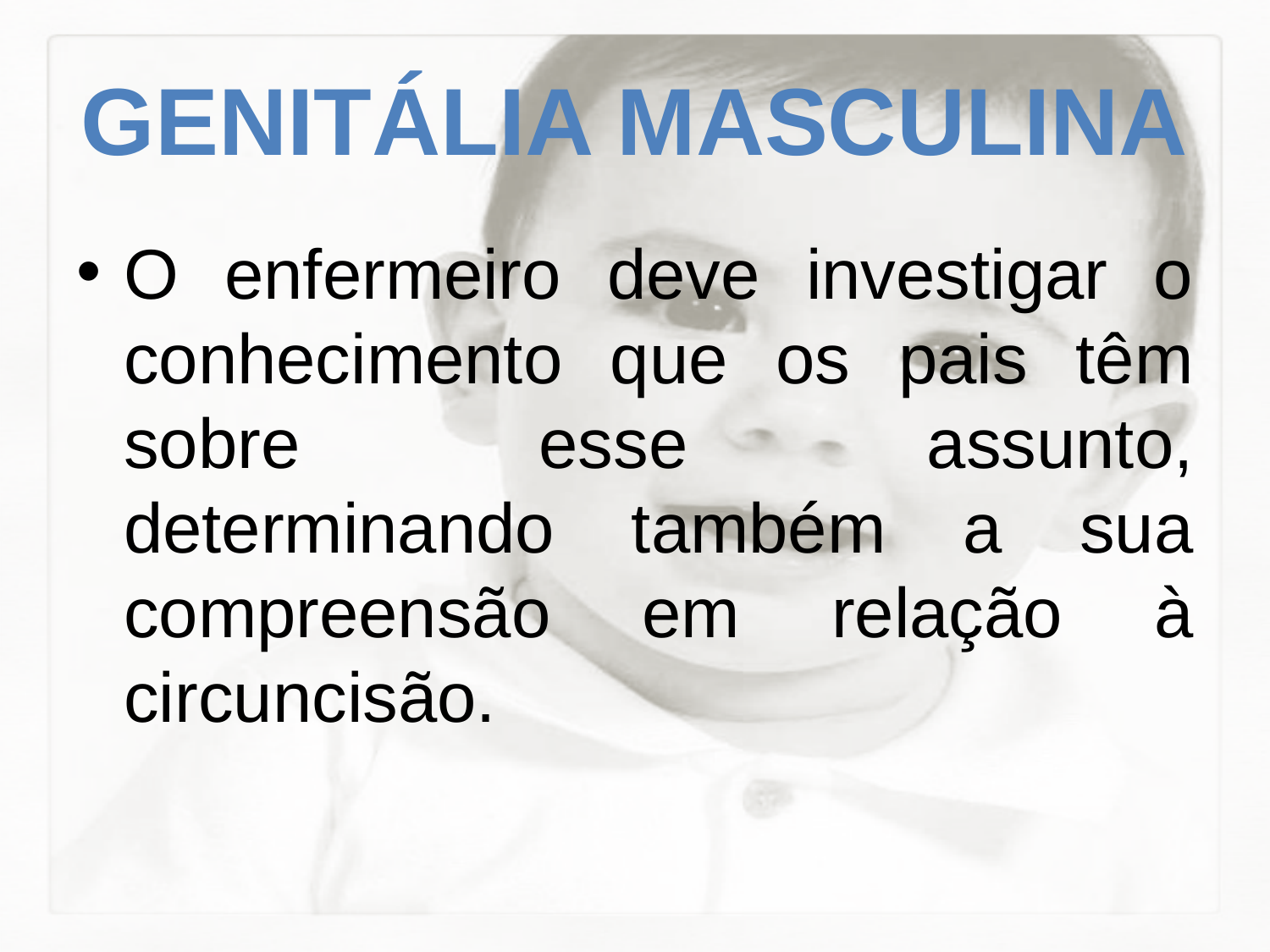

# GENITÁLIA MASCULINA
O enfermeiro deve investigar o conhecimento que os pais têm sobre esse assunto, determinando também a sua compreensão em relação à circuncisão.